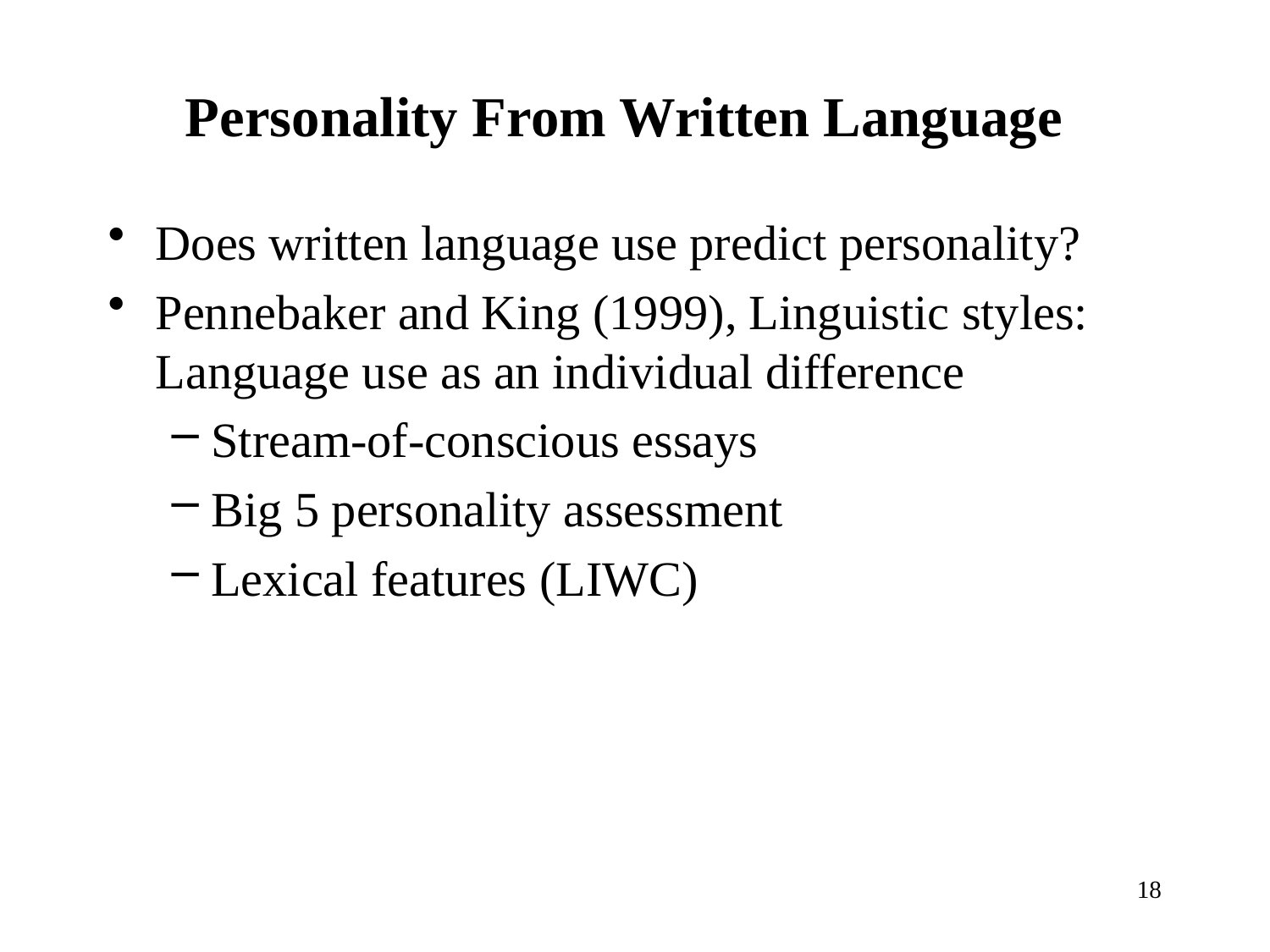

# Personality From Written Language
Does written language use predict personality?
Pennebaker and King (1999), Linguistic styles: Language use as an individual difference
Stream-of-conscious essays
Big 5 personality assessment
Lexical features (LIWC)
18